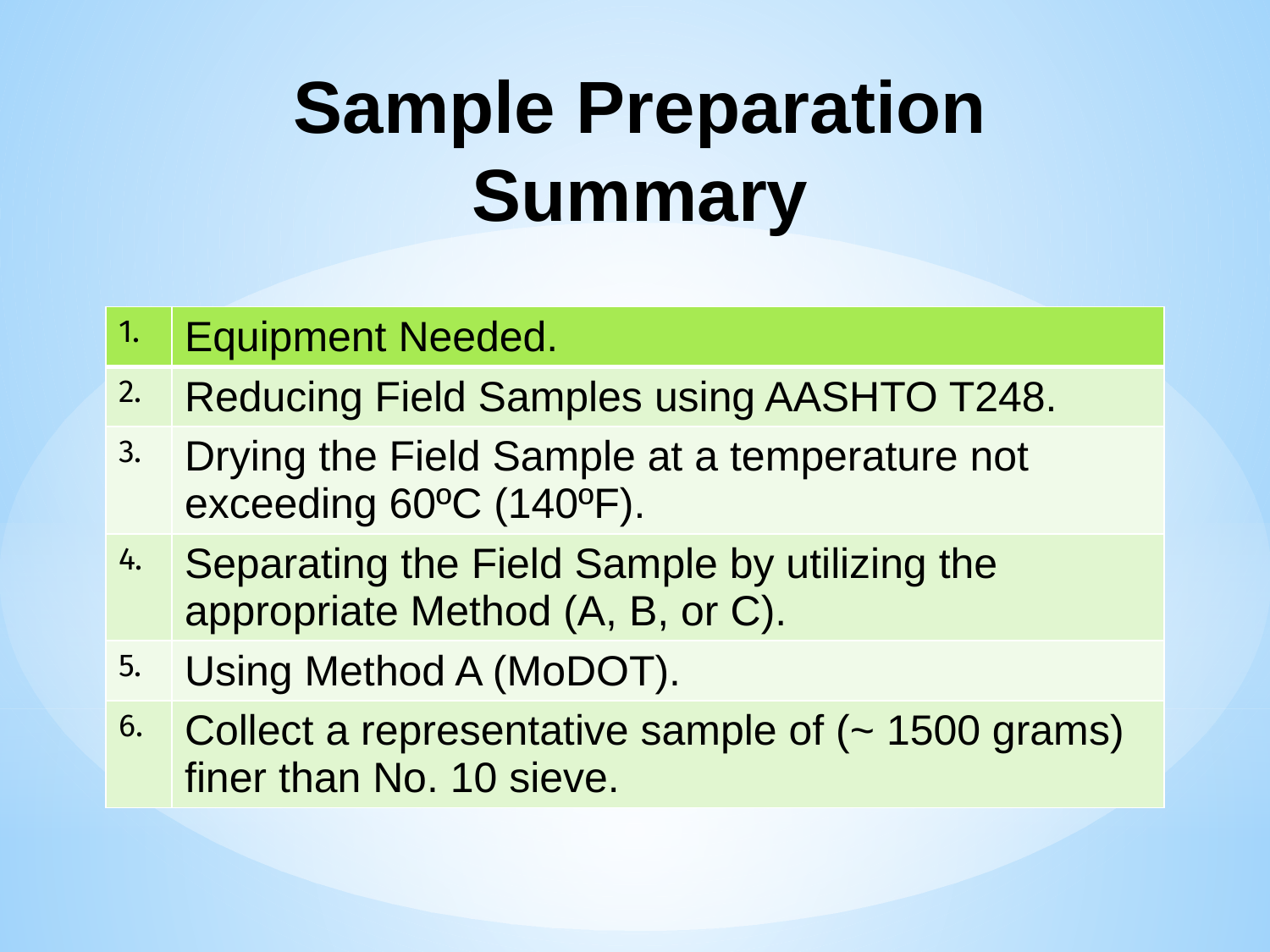

# Sample Preparation Summary
| 1. | Equipment Needed. |
| --- | --- |
| 2. | Reducing Field Samples using AASHTO T248. |
| 3. | Drying the Field Sample at a temperature not exceeding 60ºC (140ºF). |
| 4. | Separating the Field Sample by utilizing the appropriate Method (A, B, or C). |
| 5. | Using Method A (MoDOT). |
| 6. | Collect a representative sample of (~ 1500 grams) finer than No. 10 sieve. |